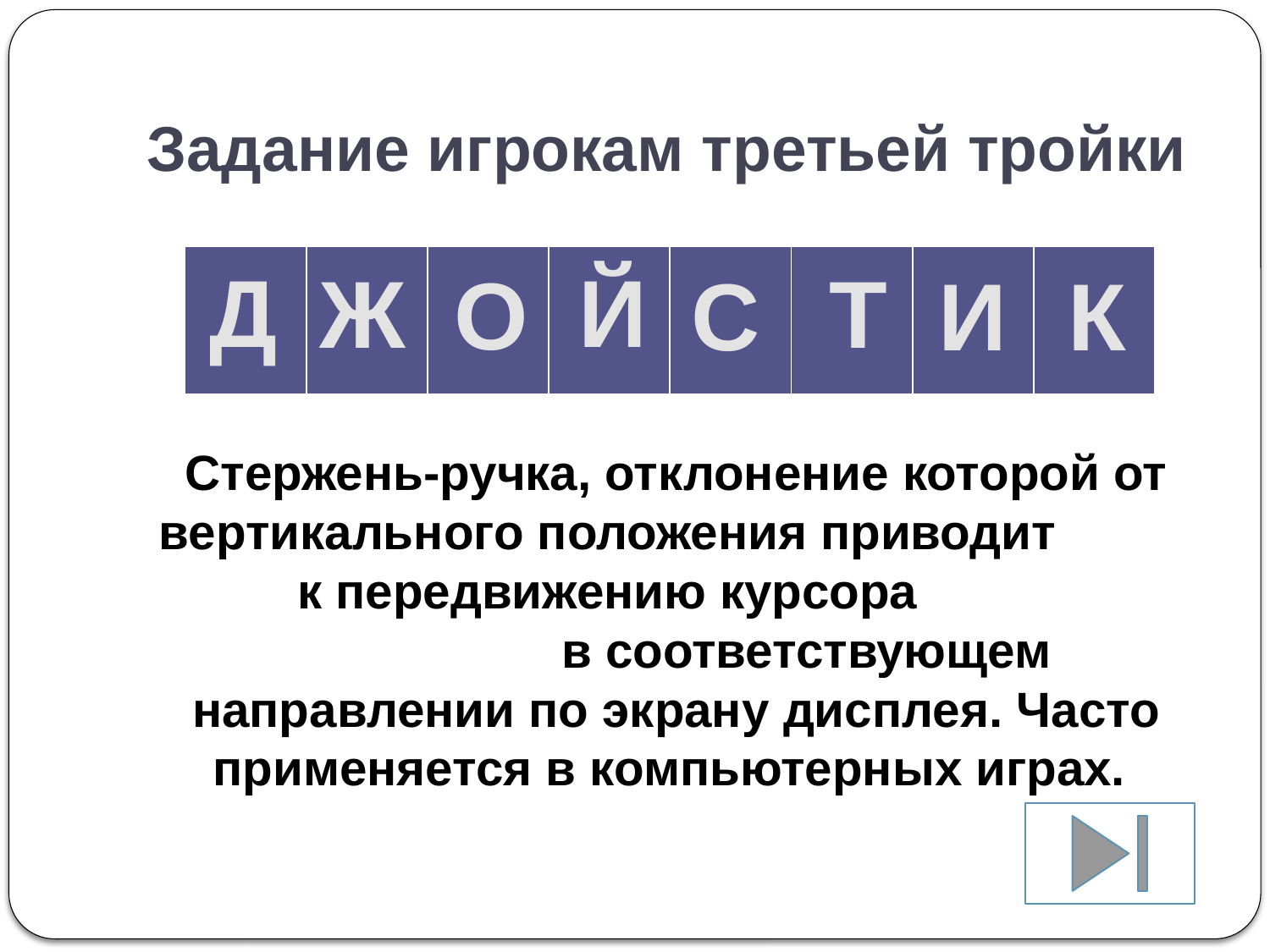

# Задание игрокам третьей тройки

Стержень-ручка, отклонение которой от вертикального положения приводит                     к передвижению курсора                                        в соответствующем направлении по экрану дисплея. Часто применяется в компьютерных играх.
|  |  |  |  |  |  |  |  |
| --- | --- | --- | --- | --- | --- | --- | --- |
Д
Й
Ж
Т
О
С
И
К